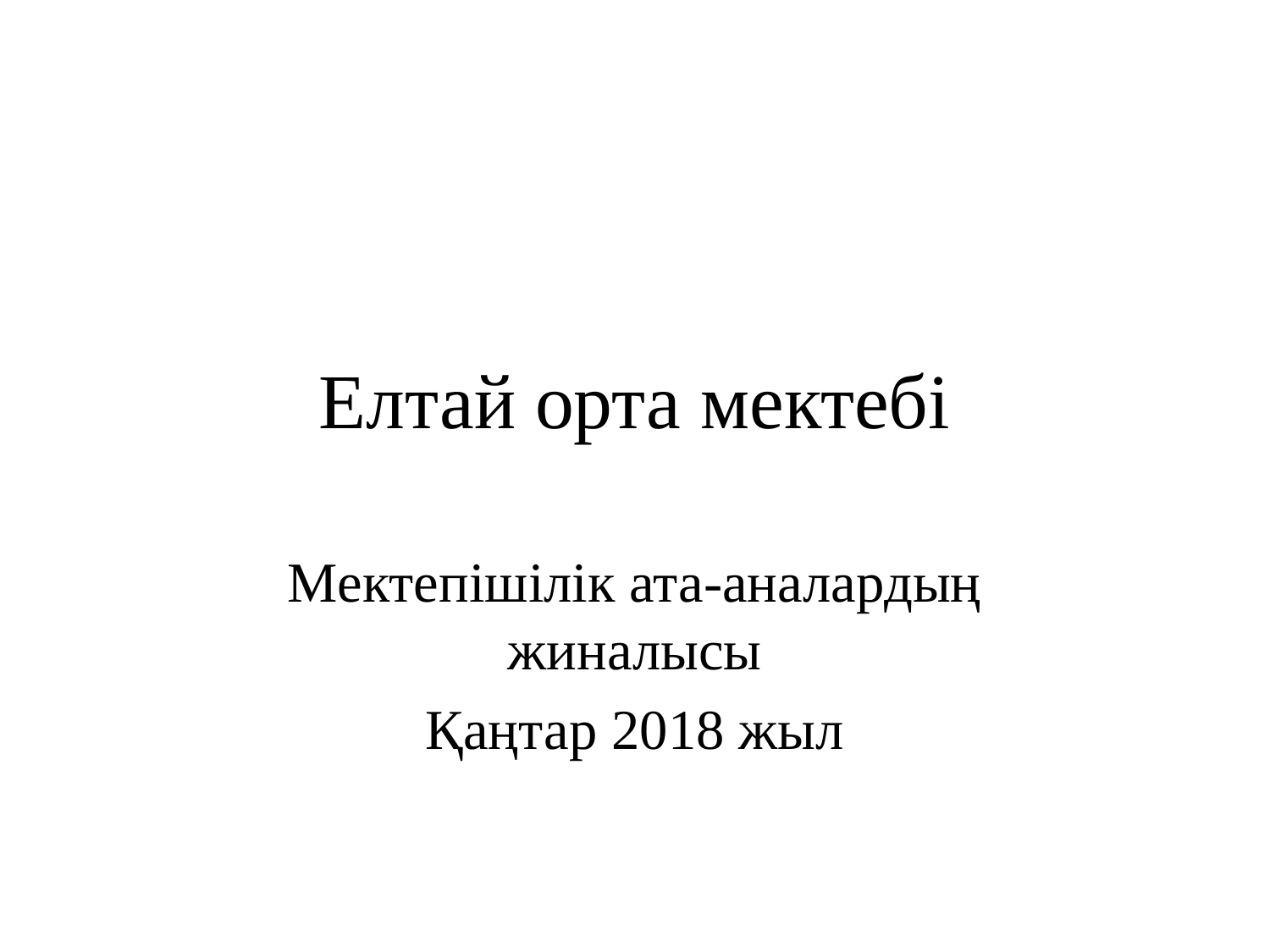

# Елтай орта мектебі
Мектепішілік ата-аналардың жиналысы
Қаңтар 2018 жыл